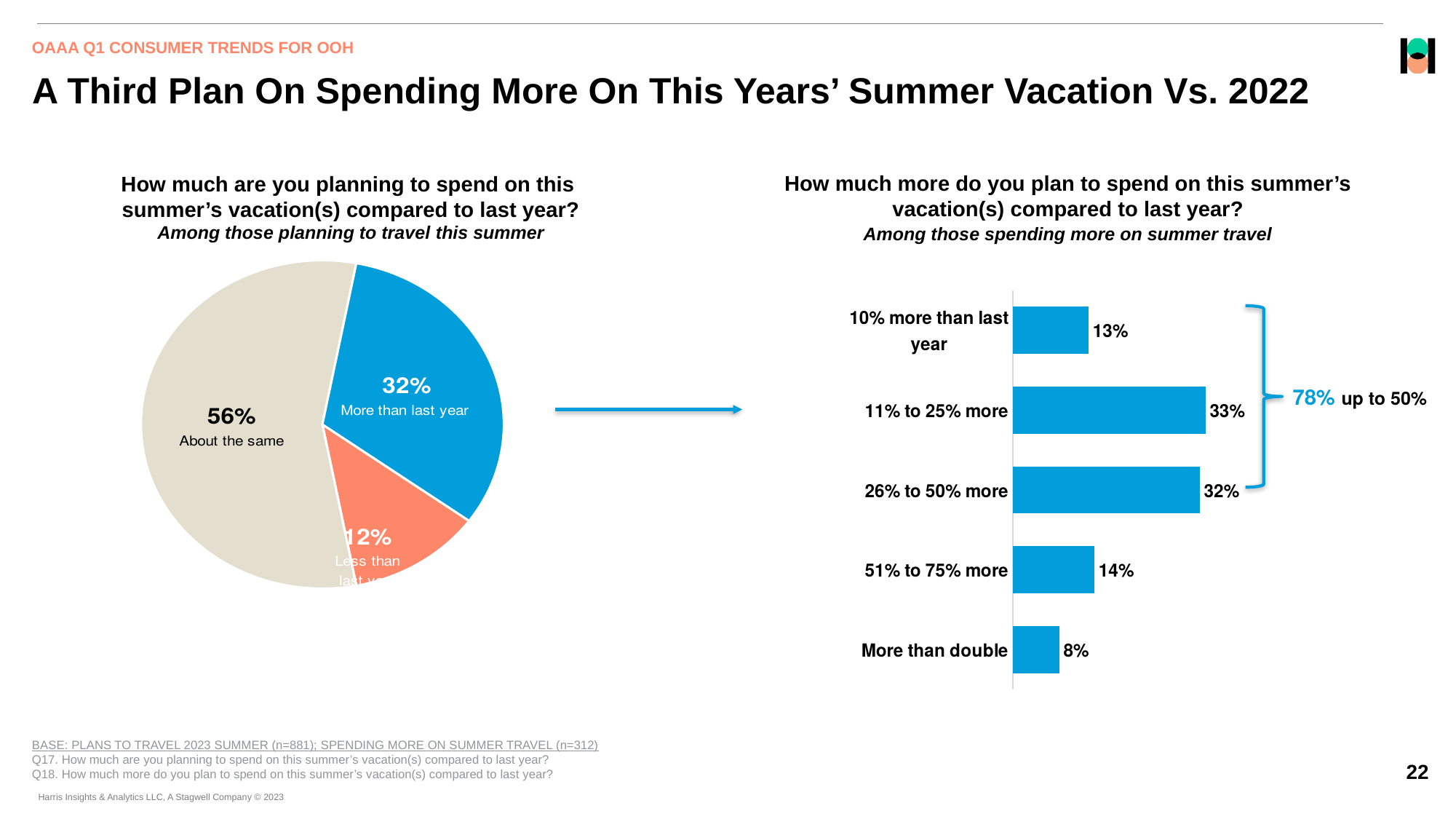

OAAA Q1 CONSUMER TRENDS FOR OOH
# A Third Plan On Spending More On This Years’ Summer Vacation Vs. 2022
How much more do you plan to spend on this summer’s vacation(s) compared to last year?
How much are you planning to spend on this
summer’s vacation(s) compared to last year?
Among those planning to travel this summer
Among those spending more on summer travel

### Chart

| Category | Column1 |
|---|---|
| Less than last year | 0.12 |
| About the same | 0.56 |
| More than last year | 0.32 |

### Chart

| Category | %S Spending more |
|---|---|
| 10% more than last year | 0.13 |
| 11% to 25% more | 0.33 |
| 26% to 50% more | 0.32 |
| 51% to 75% more | 0.14 |
| More than double | 0.08 |
78% up to 50%

BASE: PLANS TO TRAVEL 2023 SUMMER (n=881); SPENDING MORE ON SUMMER TRAVEL (n=312)
Q17. How much are you planning to spend on this summer’s vacation(s) compared to last year?
Q18. How much more do you plan to spend on this summer’s vacation(s) compared to last year?